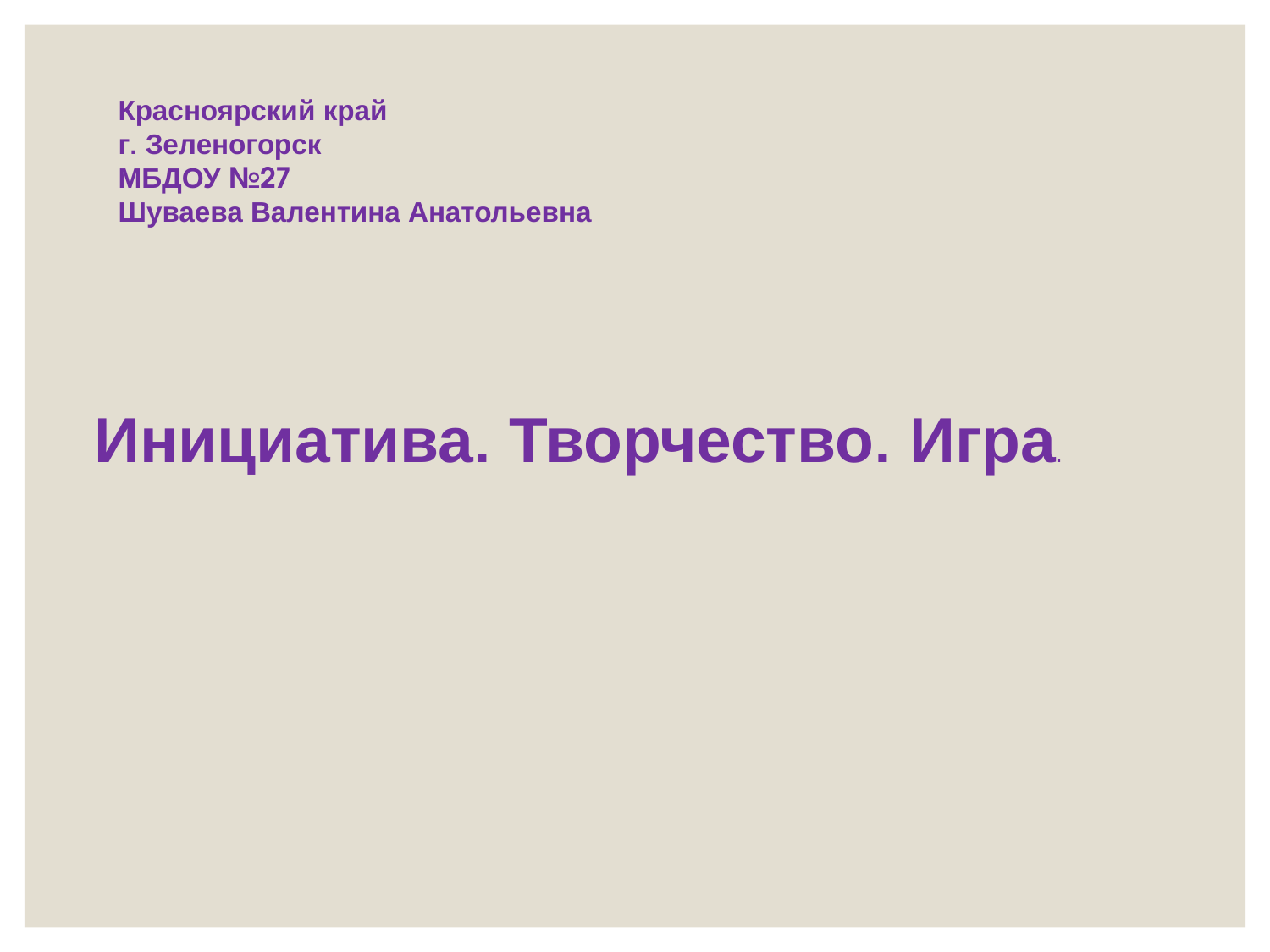

Красноярский край
г. Зеленогорск
МБДОУ №27
Шуваева Валентина Анатольевна
 Инициатива. Творчество. Игра.